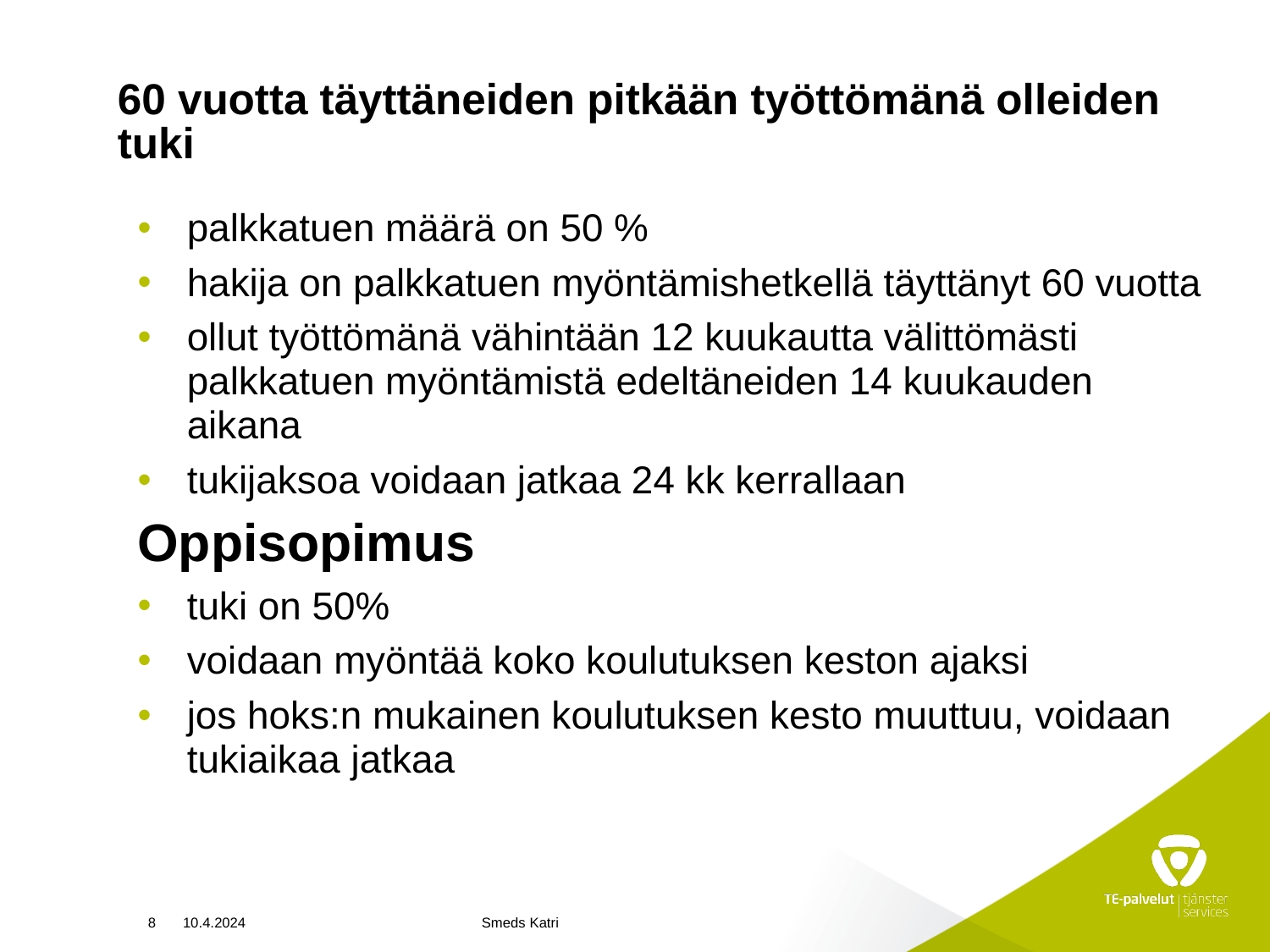

# 60 vuotta täyttäneiden pitkään työttömänä olleiden tuki
palkkatuen määrä on 50 %
hakija on palkkatuen myöntämishetkellä täyttänyt 60 vuotta
ollut työttömänä vähintään 12 kuukautta välittömästi palkkatuen myöntämistä edeltäneiden 14 kuukauden aikana
tukijaksoa voidaan jatkaa 24 kk kerrallaan
Oppisopimus
tuki on 50%
voidaan myöntää koko koulutuksen keston ajaksi
jos hoks:n mukainen koulutuksen kesto muuttuu, voidaan tukiaikaa jatkaa
8
10.4.2024
Smeds Katri